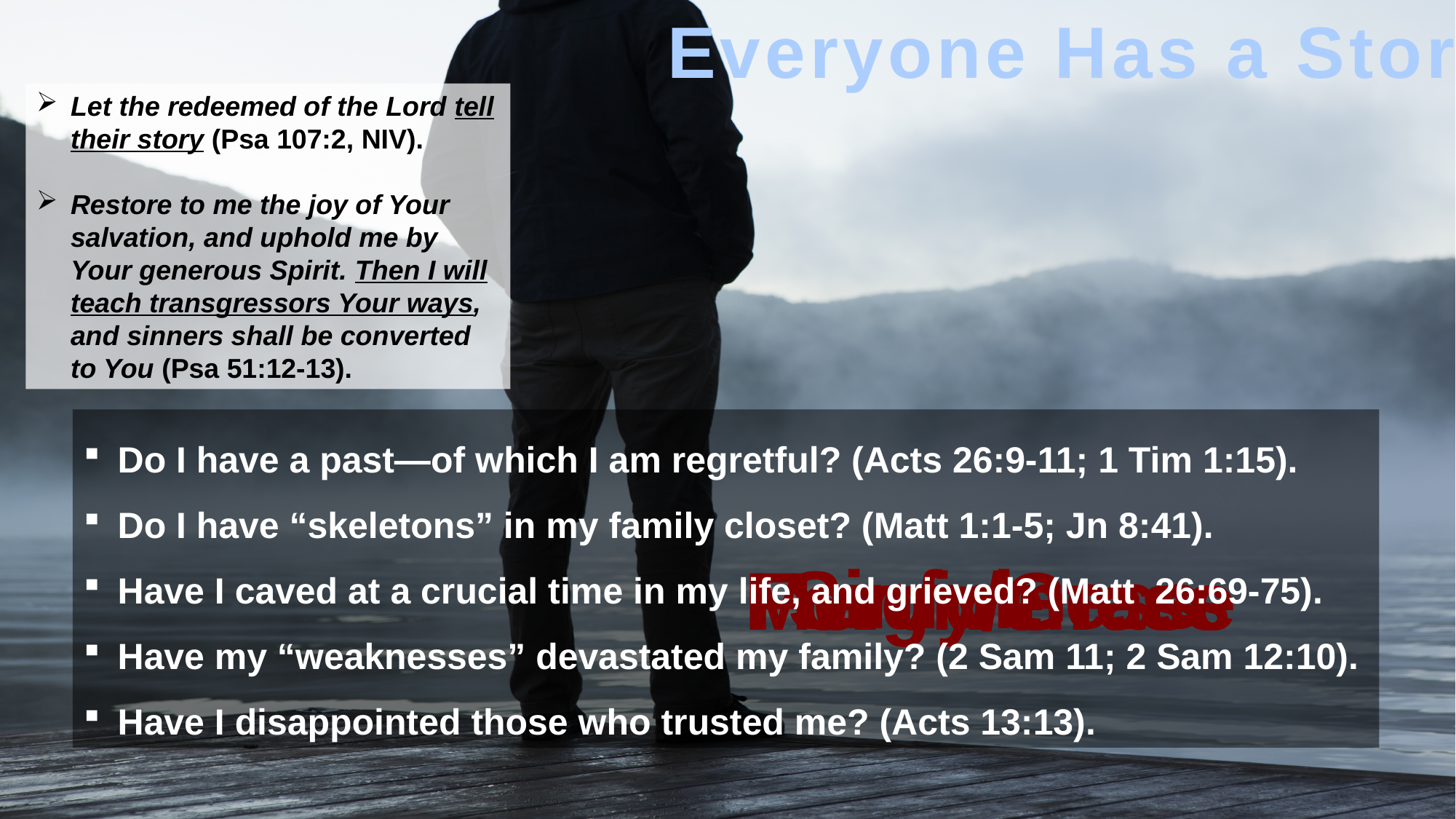

Everyone Has a Story

Let the redeemed of the Lord tell their story (Psa 107:2, NIV).

Restore to me the joy of Your salvation, and uphold me by Your generous Spirit. Then I will teach transgressors Your ways, and sinners shall be converted to You (Psa 51:12-13).
Do I have a past—of which I am regretful? (Acts 26:9-11; 1 Tim 1:15).
Do I have “skeletons” in my family closet? (Matt 1:1-5; Jn 8:41).
Have I caved at a crucial time in my life, and grieved? (Matt  26:69-75).
Have my “weaknesses” devastated my family? (2 Sam 11; 2 Sam 12:10).
Have I disappointed those who trusted me? (Acts 13:13).
Sinfulness
Mercy/Grace
Forgiveness